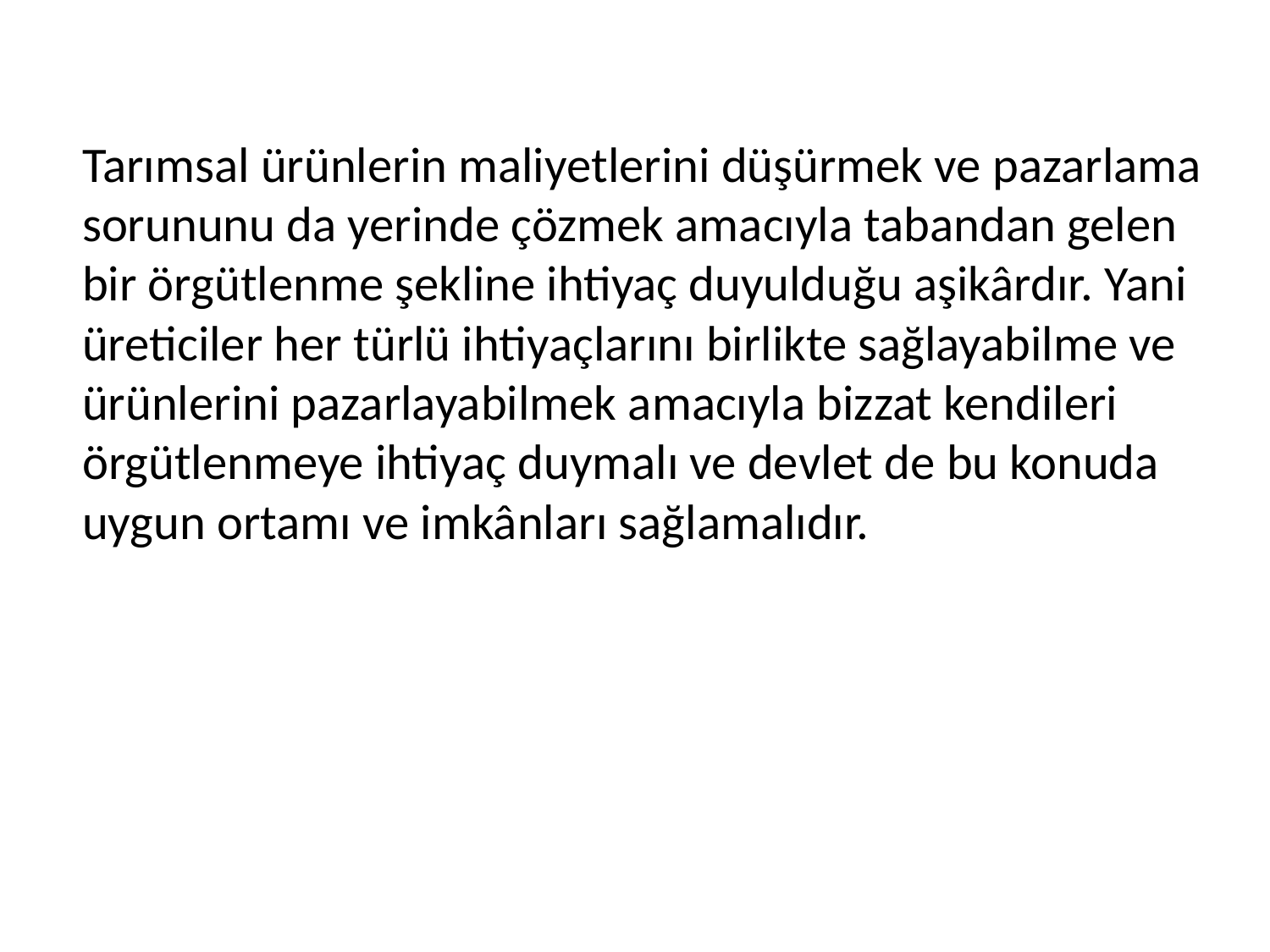

# Tarımsal ürünlerin maliyetlerini düşürmek ve pazarlama sorununu da yerinde çözmek amacıyla tabandan gelen bir örgütlenme şekline ihtiyaç duyulduğu aşikârdır. Yani üreticiler her türlü ihtiyaçlarını birlikte sağlayabilme ve ürünlerini pazarlayabilmek amacıyla bizzat kendileri örgütlenmeye ihtiyaç duymalı ve devlet de bu konuda uygun ortamı ve imkânları sağlamalıdır.